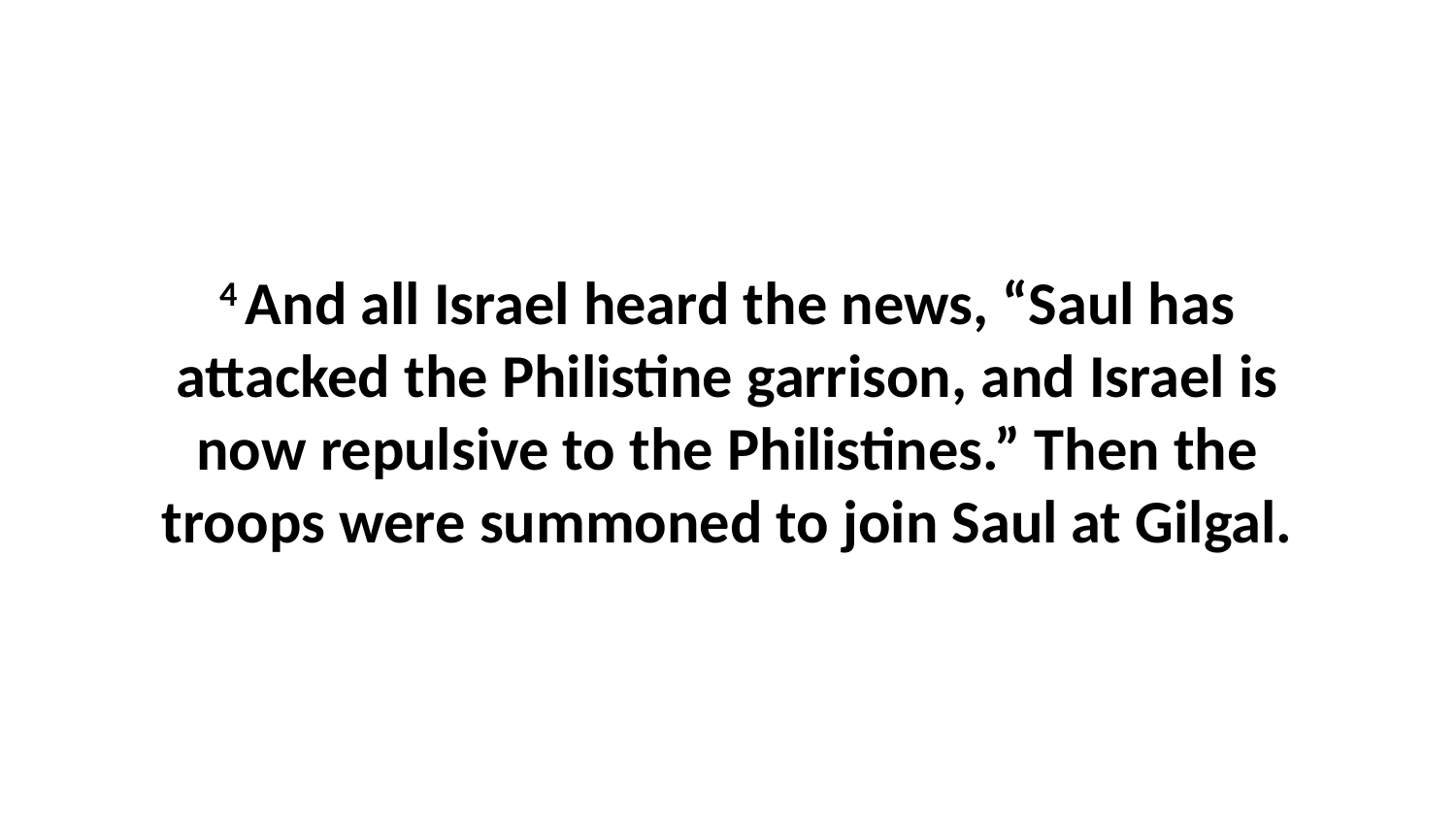

4 And all Israel heard the news, “Saul has attacked the Philistine garrison, and Israel is now repulsive to the Philistines.” Then the troops were summoned to join Saul at Gilgal.